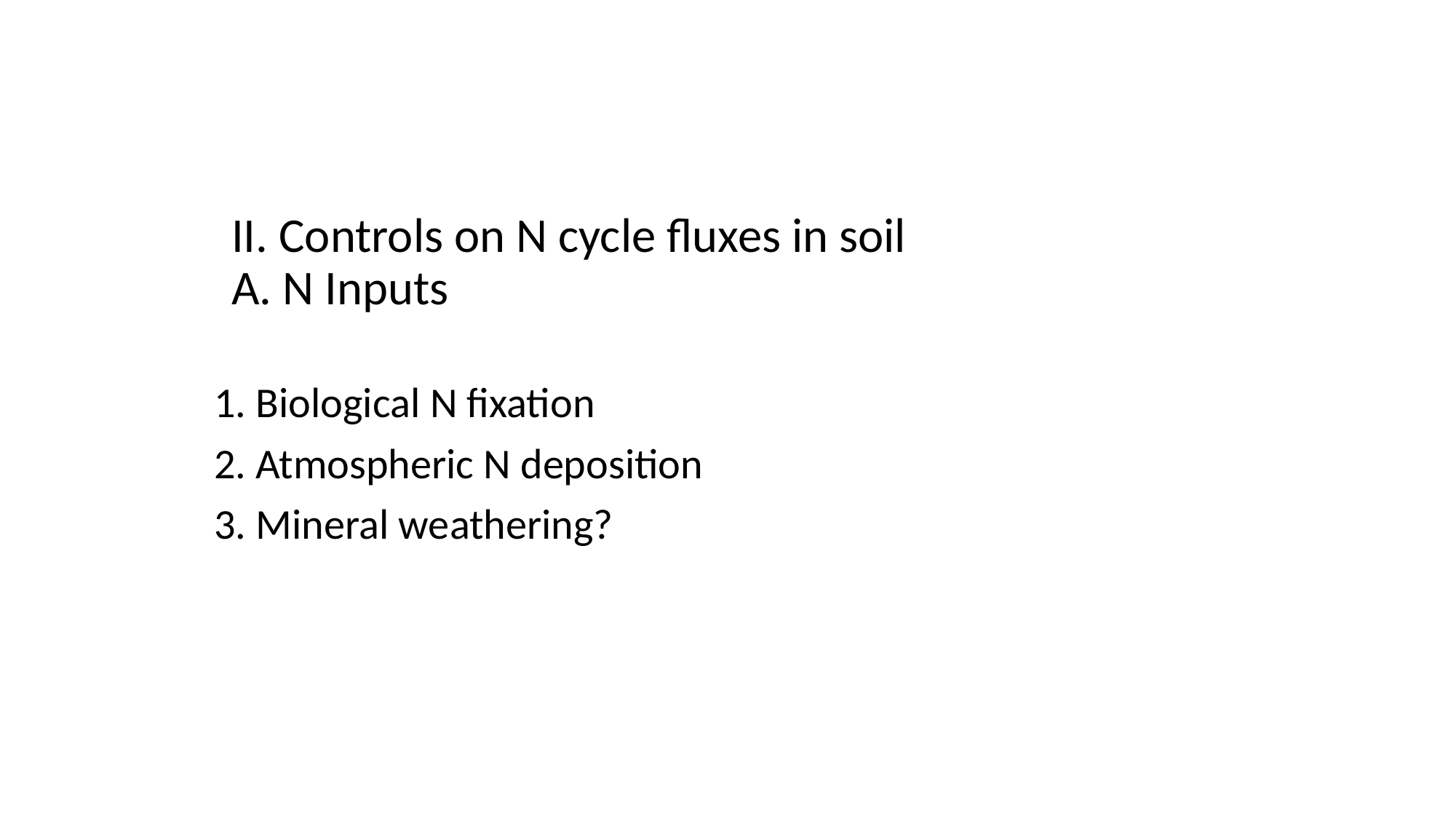

# II. Controls on N cycle fluxes in soil A. N Inputs
1. Biological N fixation
2. Atmospheric N deposition
3. Mineral weathering?